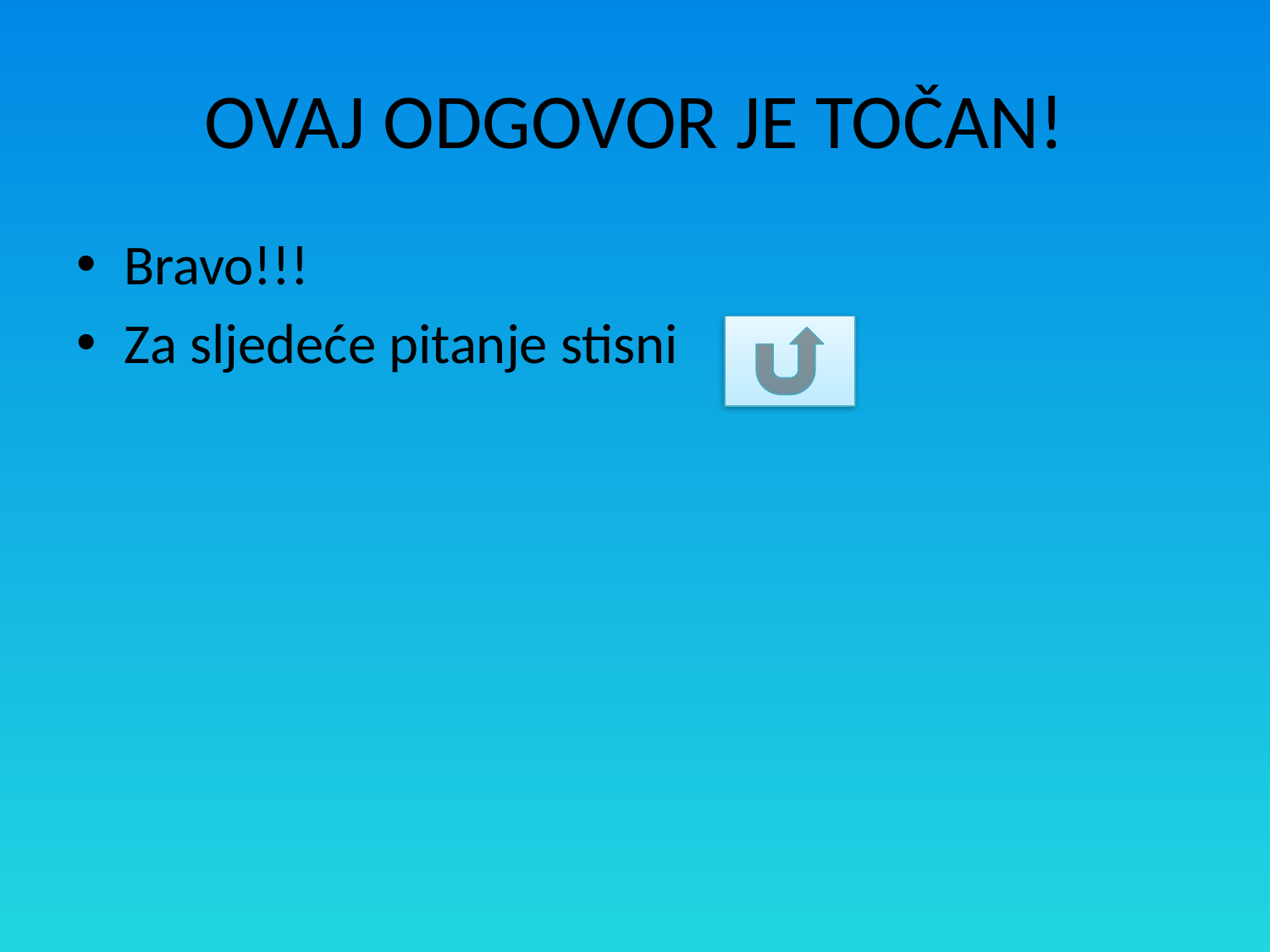

# OVAJ ODGOVOR JE TOČAN!
Bravo!!!
Za sljedeće pitanje stisni